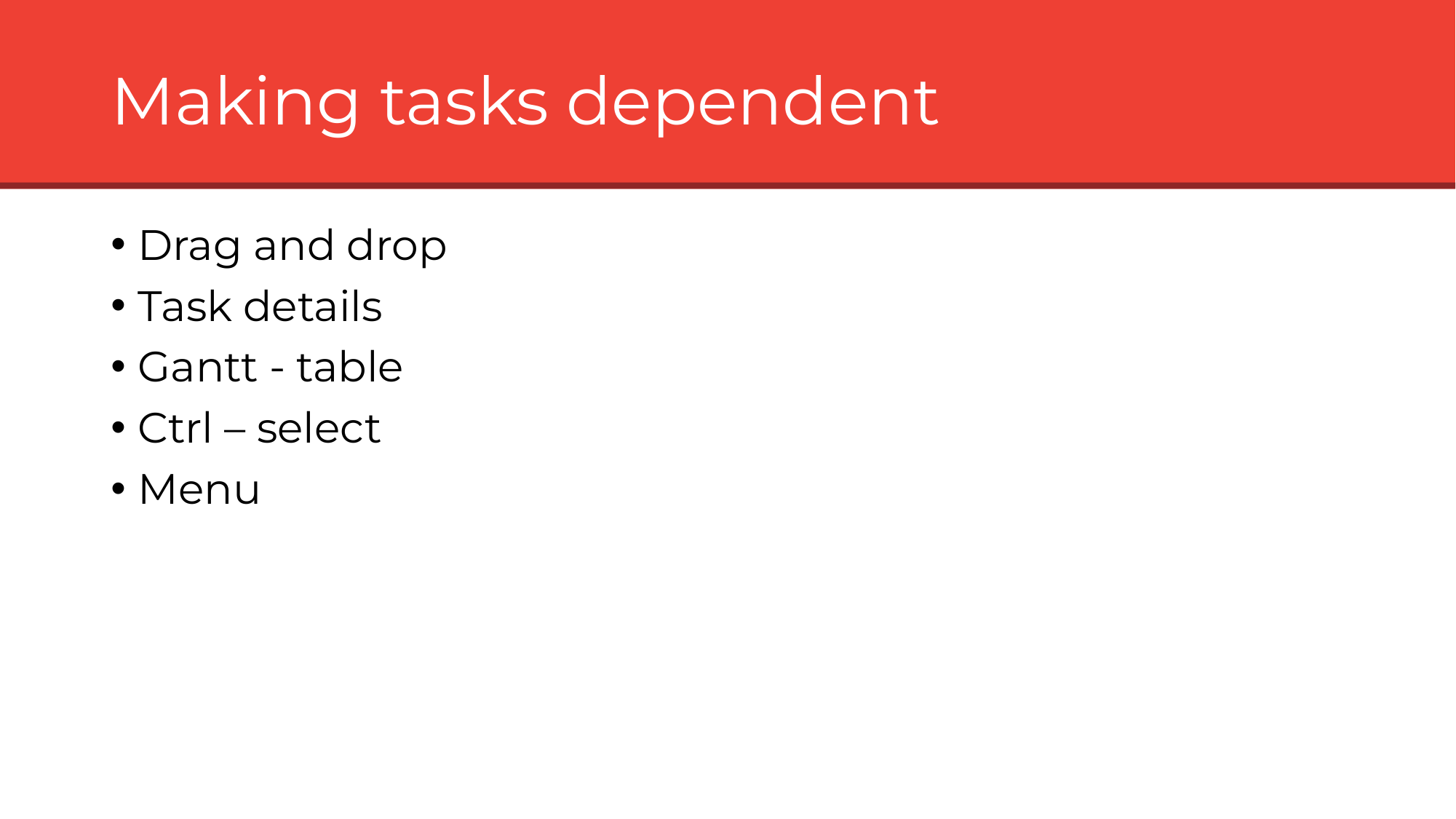

# Making tasks dependent
Drag and drop
Task details
Gantt - table
Ctrl – select
Menu